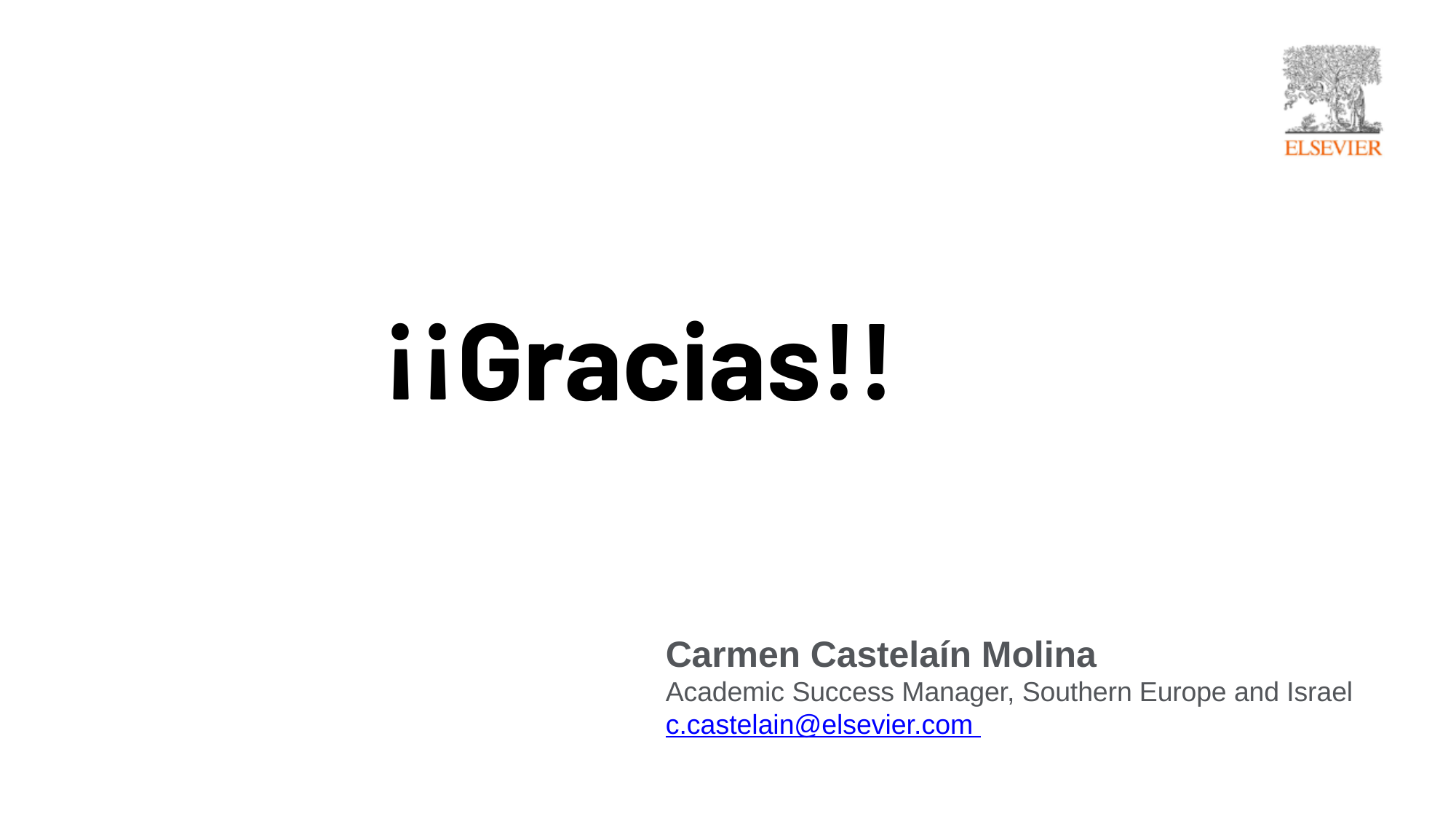

¡¡Gracias!!
Carmen Castelaín Molina
Academic Success Manager, Southern Europe and Israel
c.castelain@elsevier.com